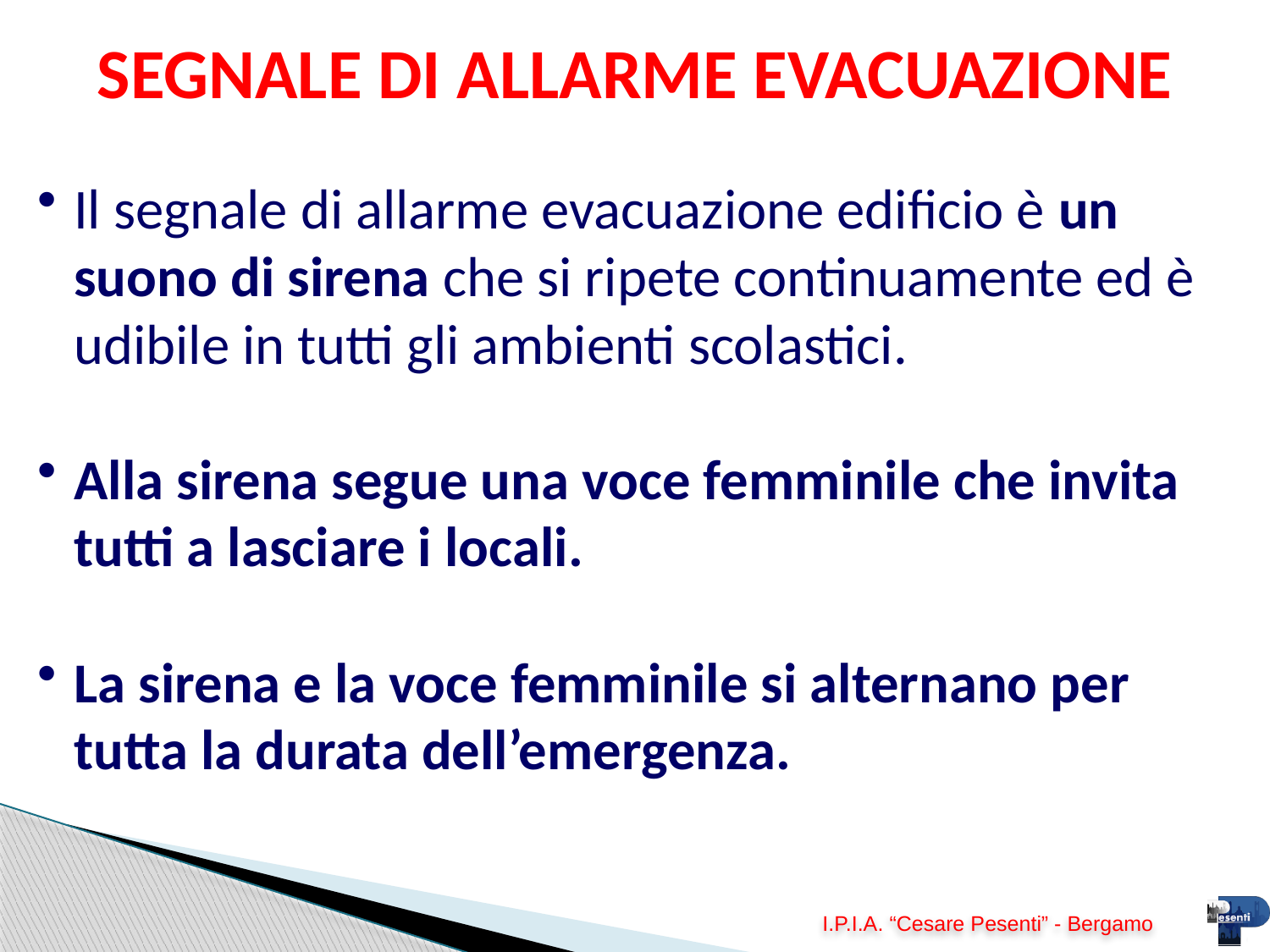

# SEGNALE DI ALLARME EVACUAZIONE
Il segnale di allarme evacuazione edificio è un suono di sirena che si ripete continuamente ed è udibile in tutti gli ambienti scolastici.

Alla sirena segue una voce femminile che invita tutti a lasciare i locali.

La sirena e la voce femminile si alternano per tutta la durata dell’emergenza.